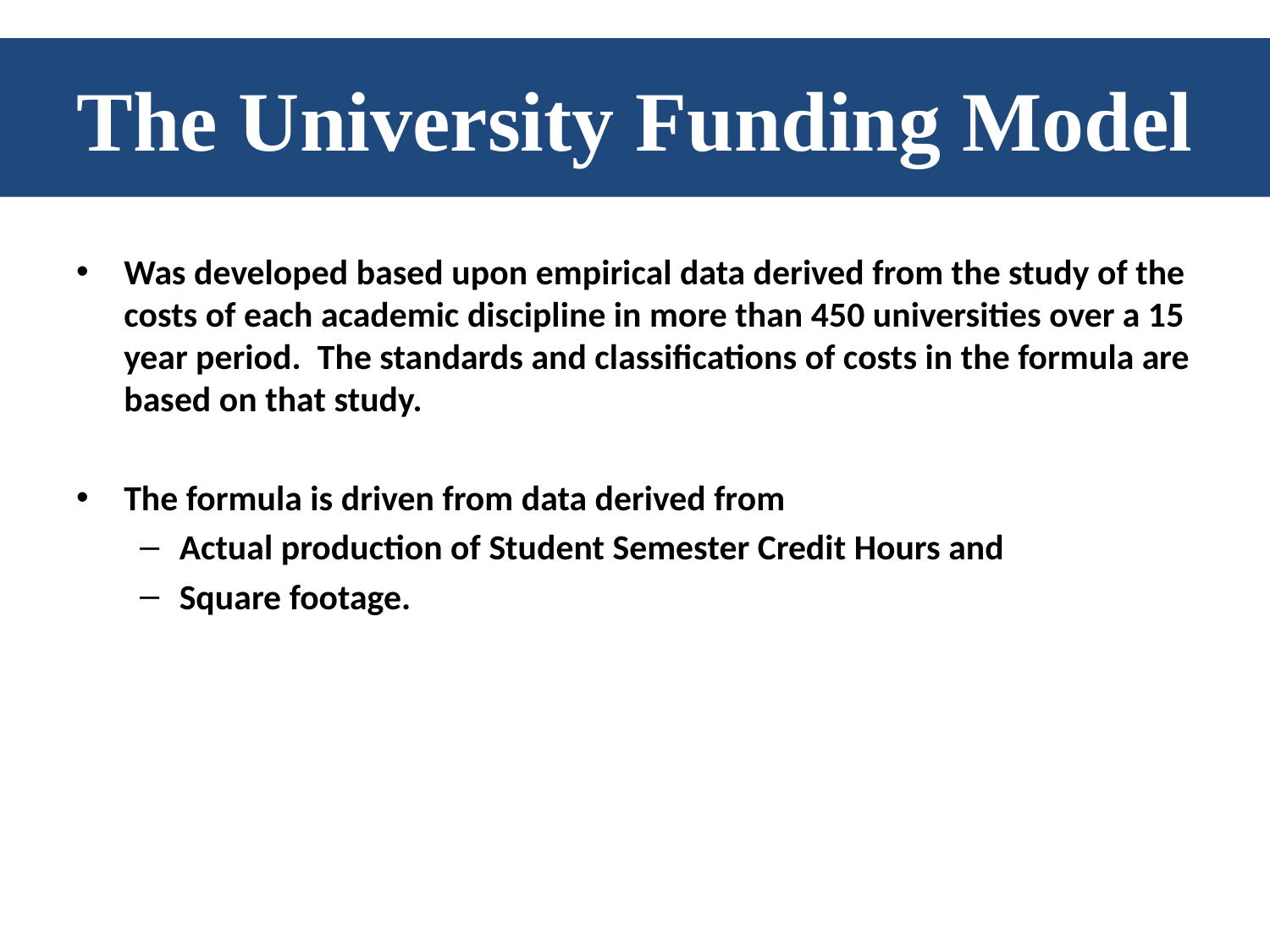

# The University Funding Model
Was developed based upon empirical data derived from the study of the costs of each academic discipline in more than 450 universities over a 15 year period.  The standards and classifications of costs in the formula are based on that study.

The formula is driven from data derived from
Actual production of Student Semester Credit Hours and
Square footage.